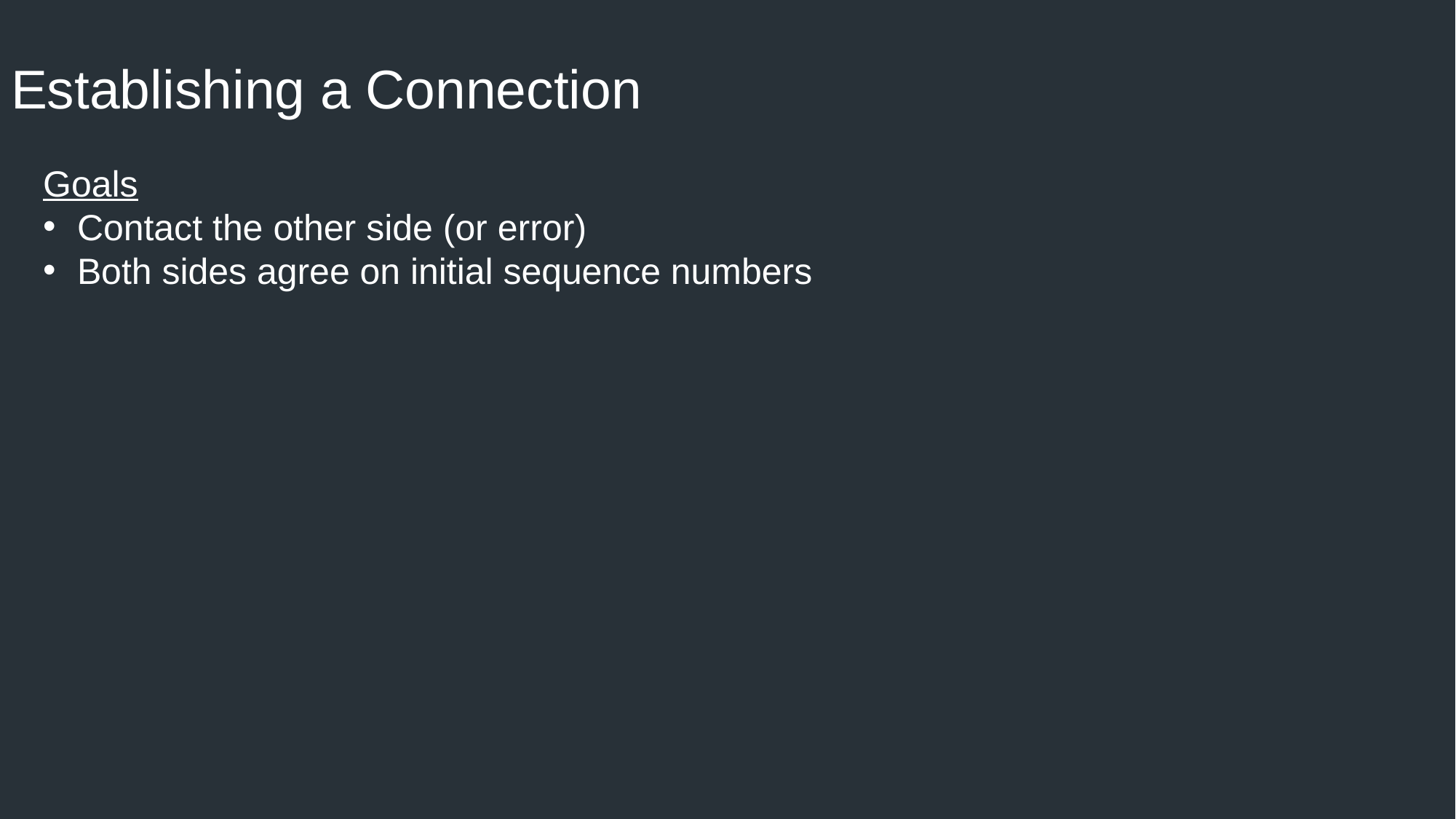

Establishing a Connection
Goals
Contact the other side (or error)
Both sides agree on initial sequence numbers